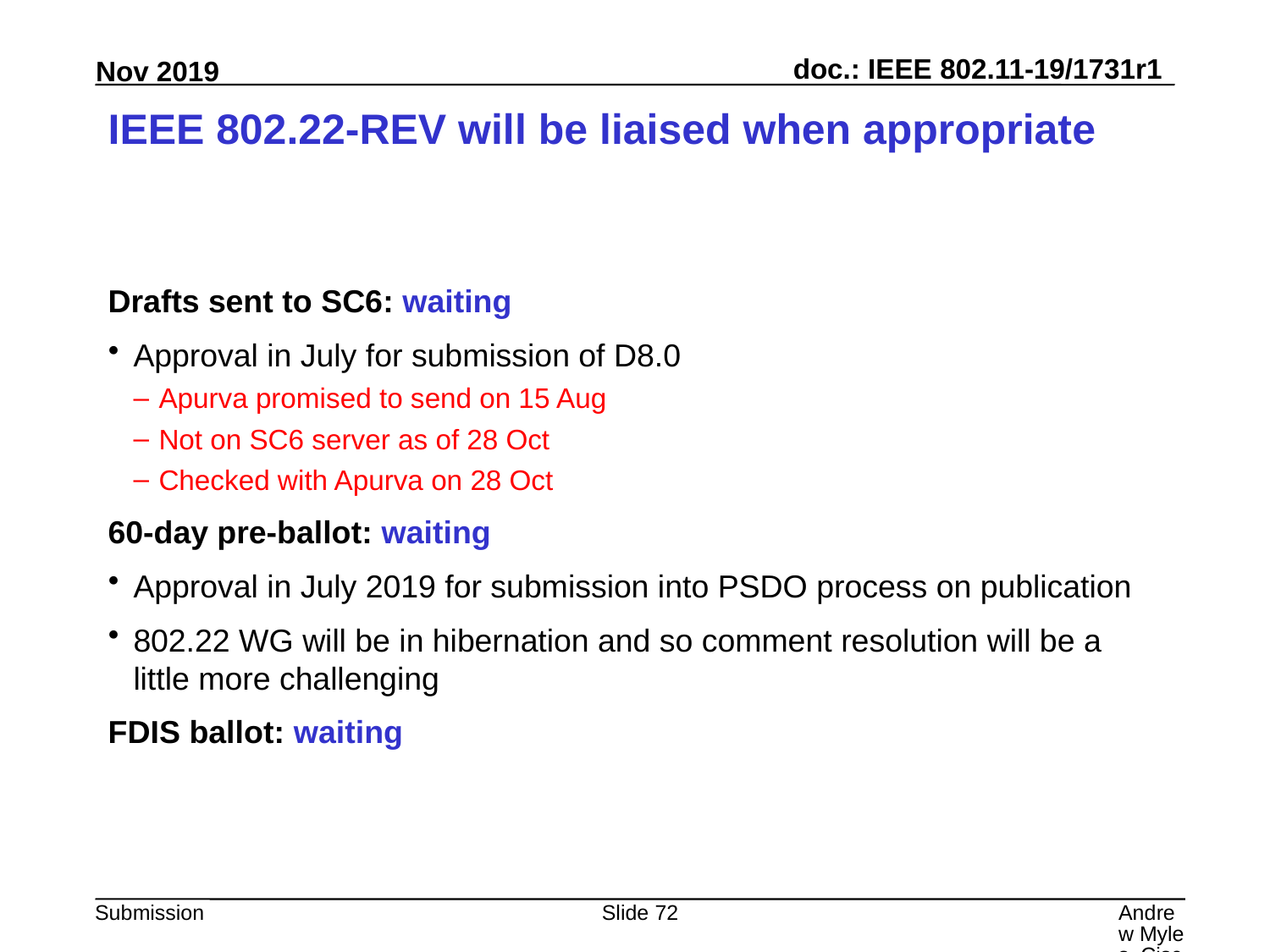

# IEEE 802.22-REV will be liaised when appropriate
Drafts sent to SC6: waiting
Approval in July for submission of D8.0
Apurva promised to send on 15 Aug
Not on SC6 server as of 28 Oct
Checked with Apurva on 28 Oct
60-day pre-ballot: waiting
Approval in July 2019 for submission into PSDO process on publication
802.22 WG will be in hibernation and so comment resolution will be a little more challenging
FDIS ballot: waiting
Slide 72
Andrew Myles, Cisco